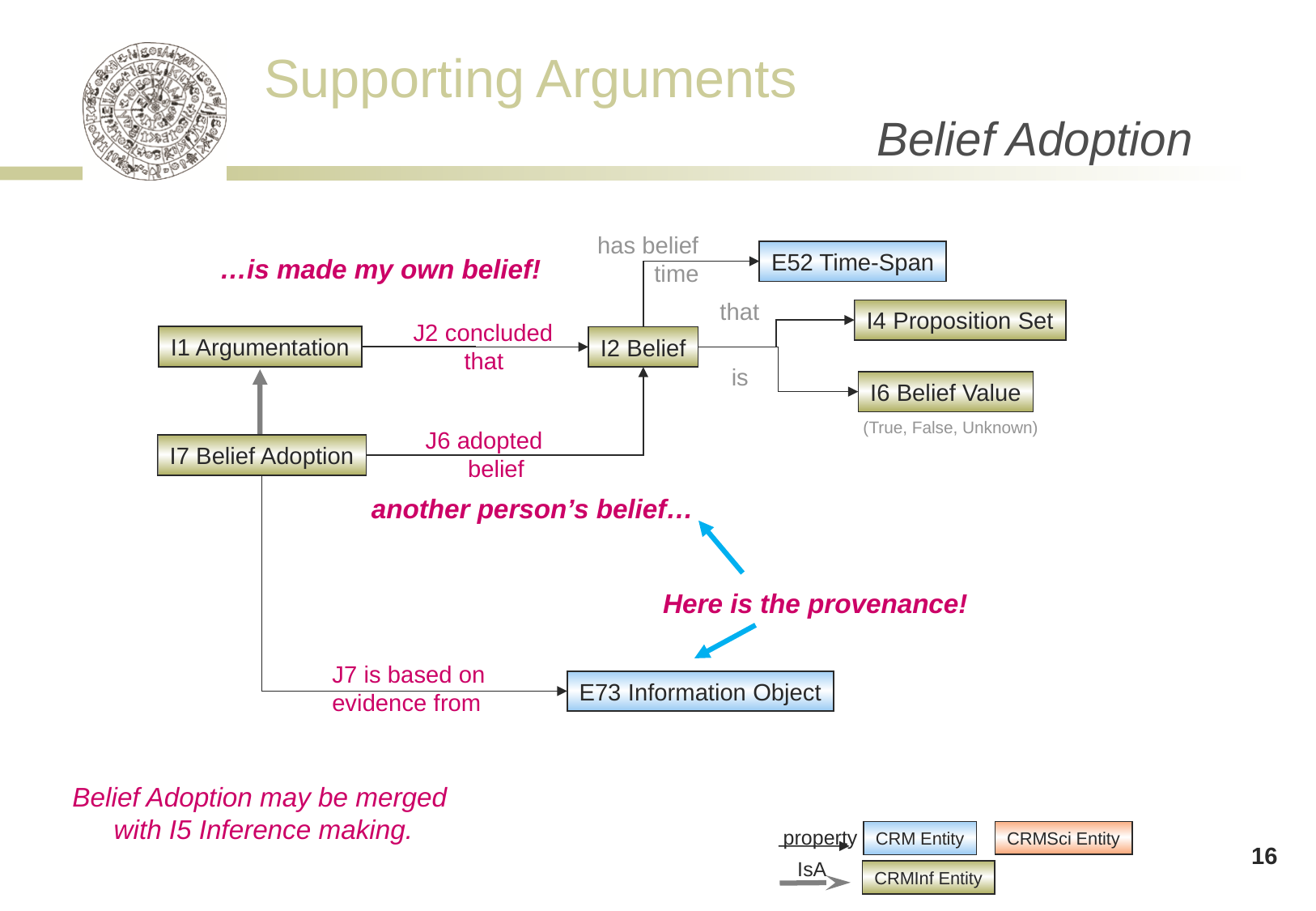

# Belief Adoption
has belief
time
E52 Time-Span
…is made my own belief!

  that
I4 Proposition Set
J2 concluded
that
I1 Argumentation
I2 Belief
is

I6 Belief Value
(True, False, Unknown)
J6 adopted
belief
I7 Belief Adoption
another person’s belief…

Here is the provenance!

J7 is based on evidence from
E73 Information Object
Belief Adoption may be merged
 with I5 Inference making.

property
CRM Entity
CRMSci Entity
16

IsA
CRMInf Entity